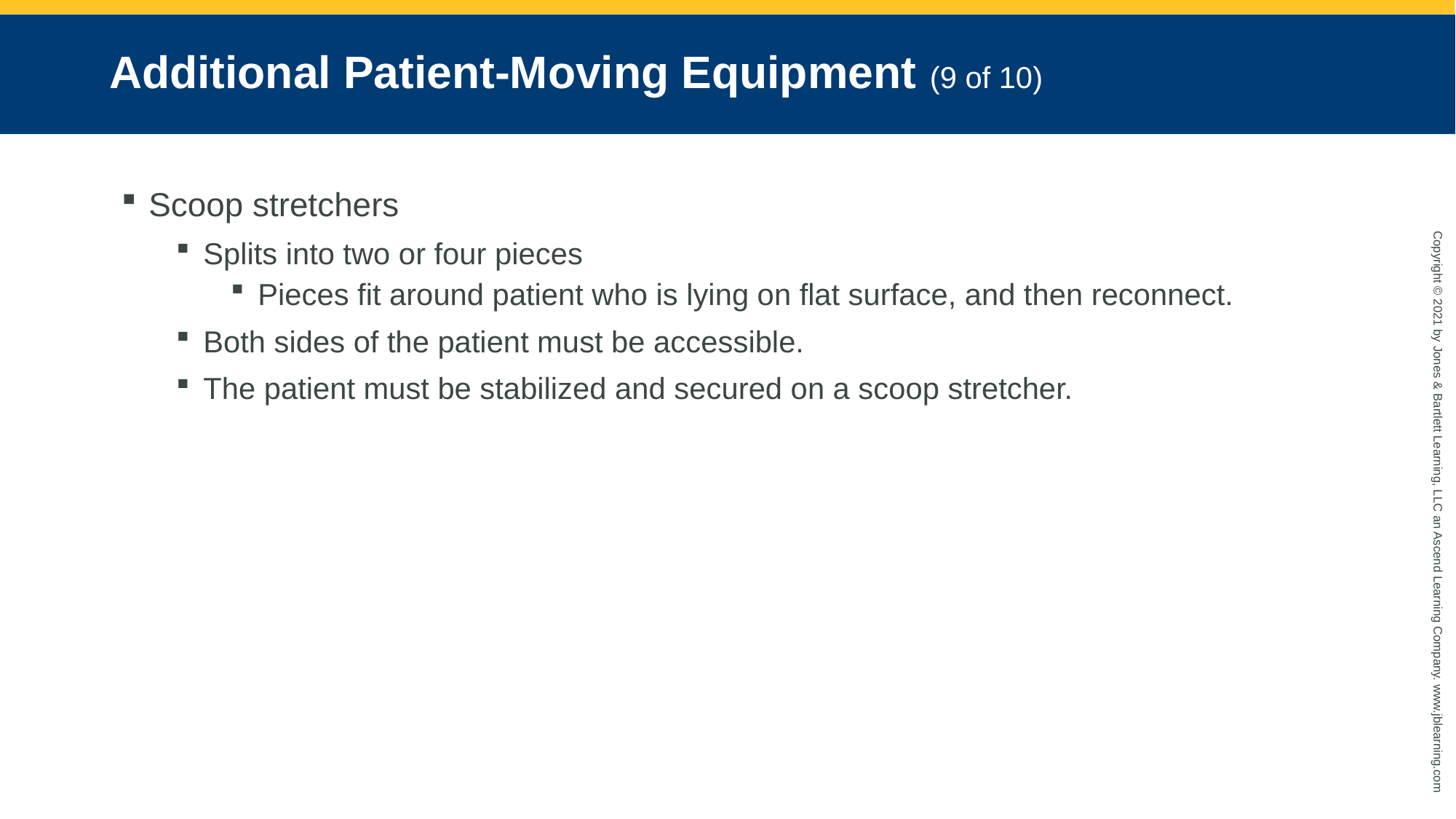

# Additional Patient-Moving Equipment (9 of 10)
Scoop stretchers
Splits into two or four pieces
Pieces fit around patient who is lying on flat surface, and then reconnect.
Both sides of the patient must be accessible.
The patient must be stabilized and secured on a scoop stretcher.